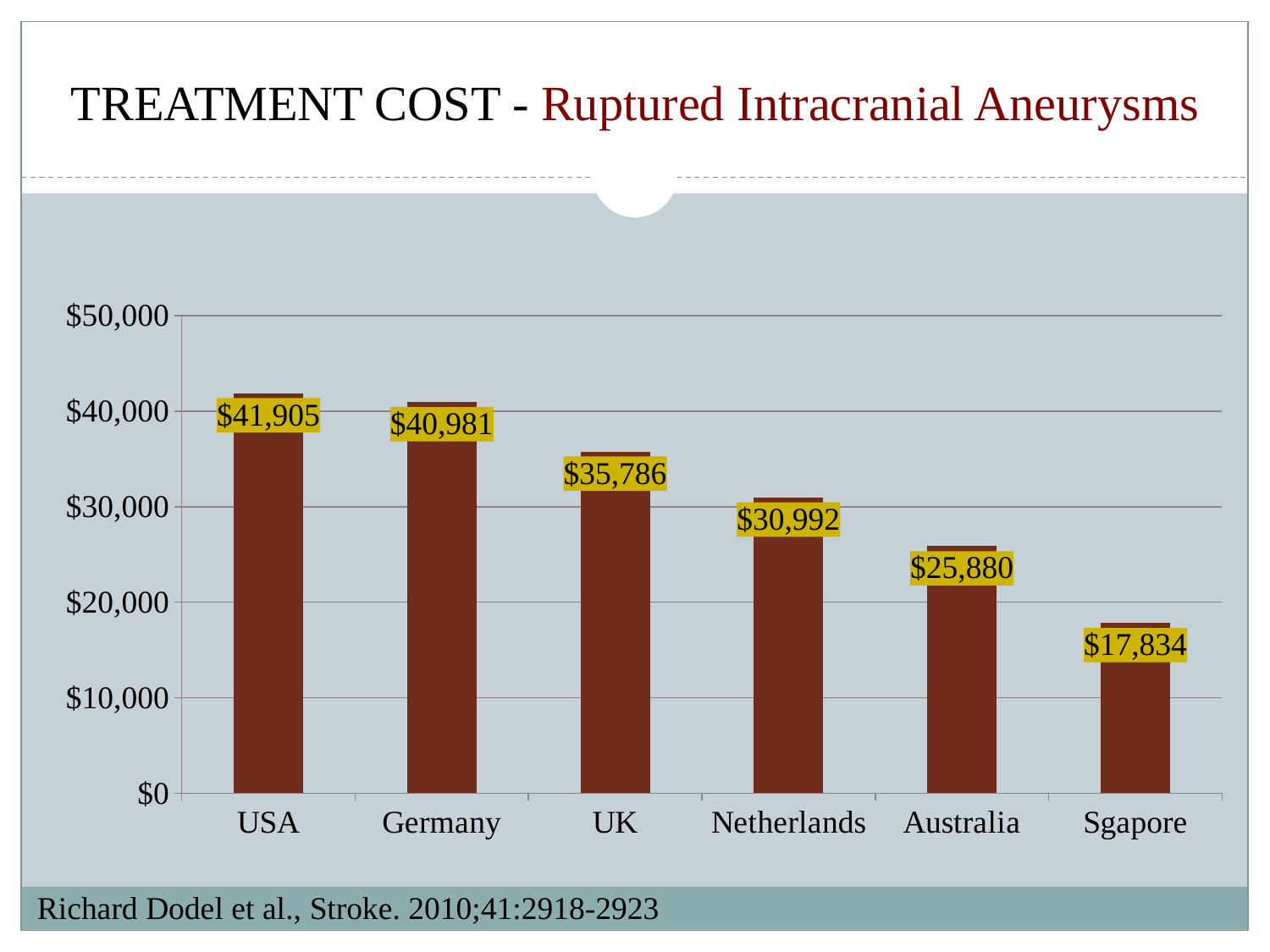

# TREATMENT COST - Ruptured Intracranial Aneurysms

### Chart

| Category | Column1 |
|---|---|
| USA | 41905.0 |
| Germany | 40981.0 |
| UK | 35786.0 |
| Netherlands | 30992.0 |
| Australia | 25880.0 |
| Sgapore | 17834.0 |
Richard Dodel et al., Stroke. 2010;41:2918-2923